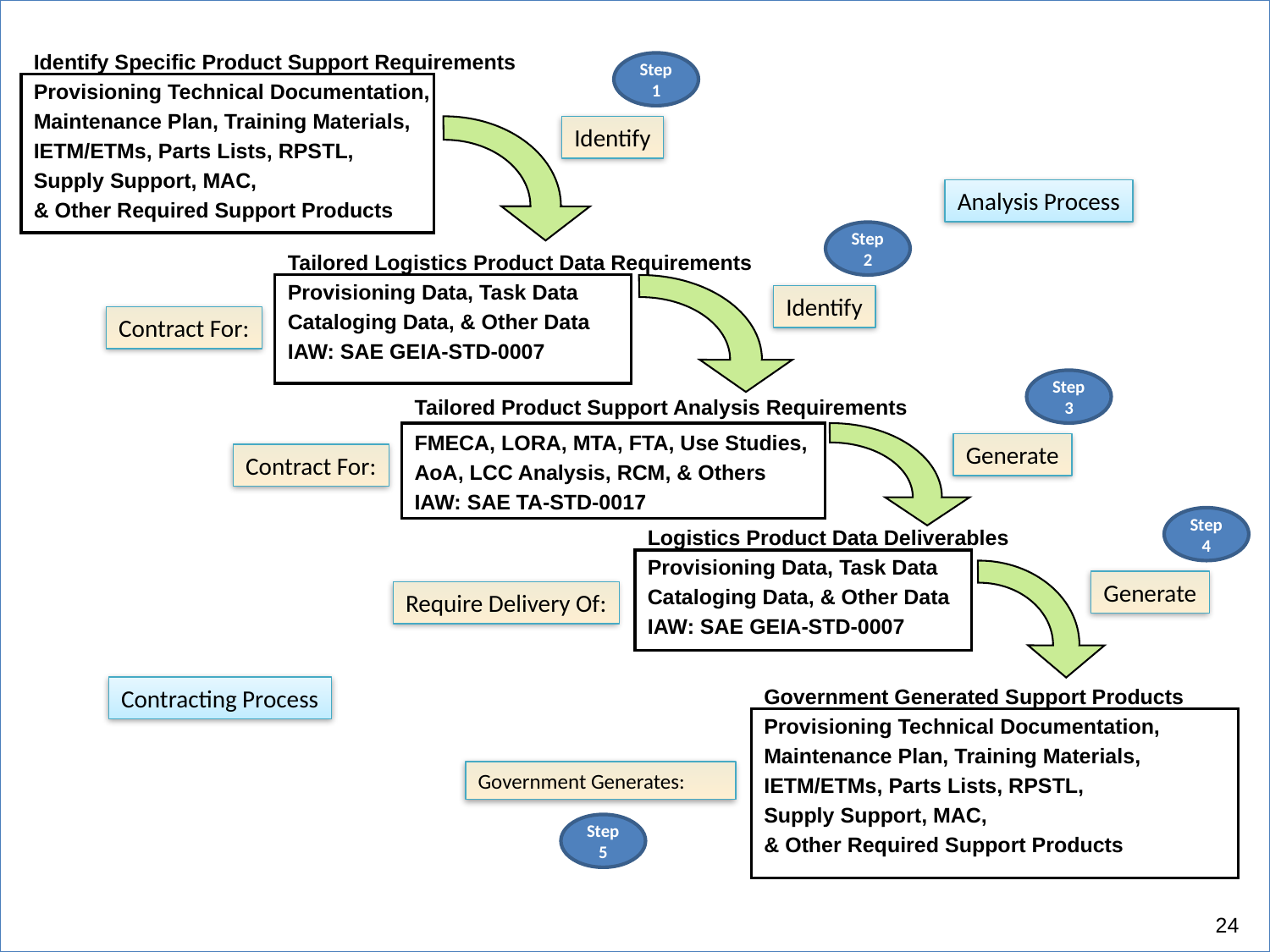

Identify Specific Product Support Requirements
Provisioning Technical Documentation,
Maintenance Plan, Training Materials,
IETM/ETMs, Parts Lists, RPSTL,
Supply Support, MAC,
& Other Required Support Products
Step 1

Identify
Analysis Process

Step 2
Tailored Logistics Product Data Requirements
Provisioning Data, Task Data
Cataloging Data, & Other Data
IAW: SAE GEIA-STD-0007

Identify
Contract For:
Step 3
Tailored Product Support Analysis Requirements

FMECA, LORA, MTA, FTA, Use Studies,
AoA, LCC Analysis, RCM, & Others
IAW: SAE TA-STD-0017

Generate
Contract For:
Step 4
Logistics Product Data Deliverables
Provisioning Data, Task Data
Cataloging Data, & Other Data
IAW: SAE GEIA-STD-0007

Generate
Require Delivery Of:
Contracting Process
Government Generated Support Products
Provisioning Technical Documentation,
Maintenance Plan, Training Materials,
IETM/ETMs, Parts Lists, RPSTL,
Supply Support, MAC,
& Other Required Support Products

Government Generates:
Step 5
24